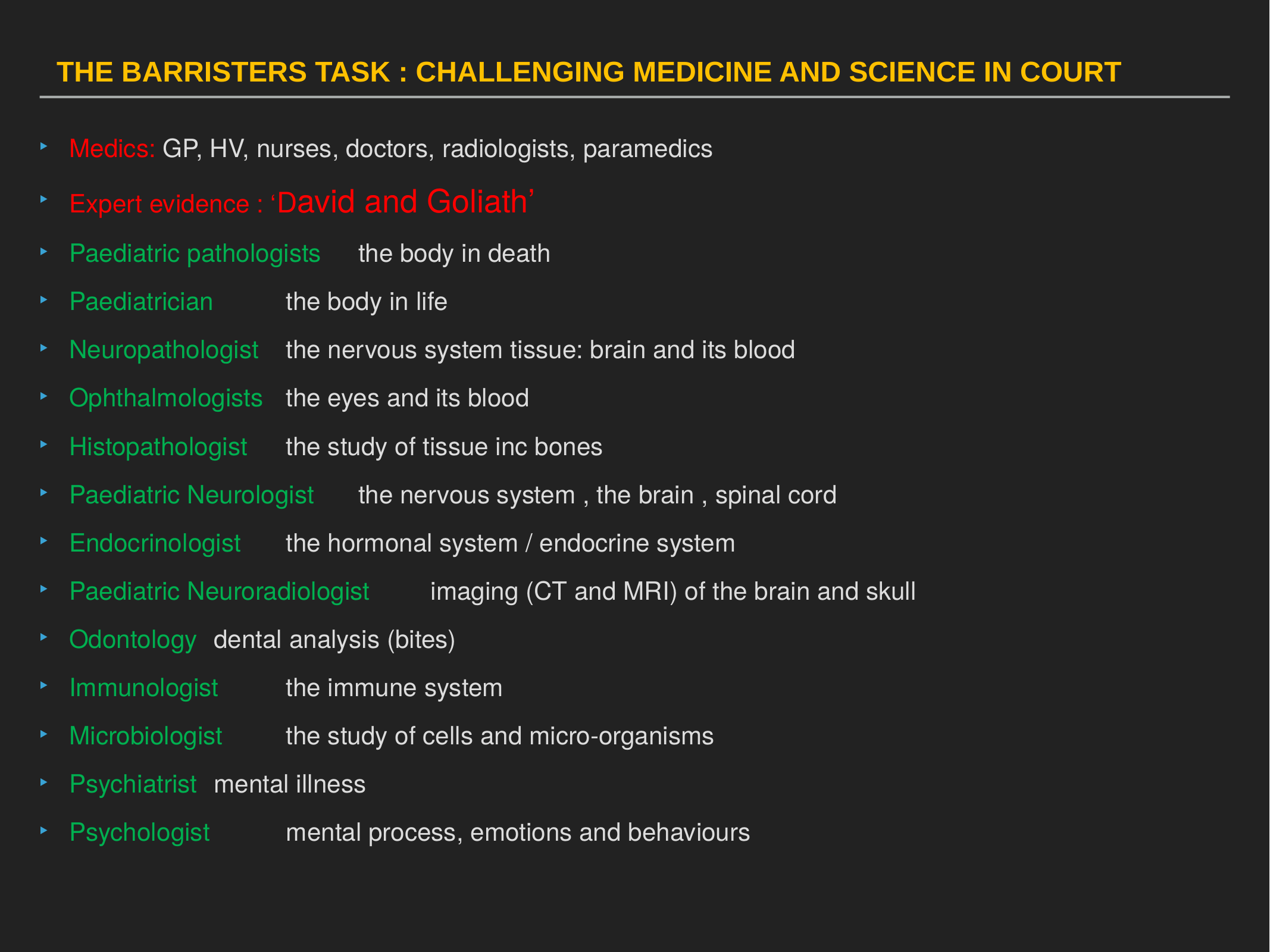

The barristers task : challenging Medicine and science in court
Medics: GP, HV, nurses, doctors, radiologists, paramedics
Expert evidence : ‘David and Goliath’
Paediatric pathologists  				the body in death
Paediatrician								the body in life
Neuropathologist 						the nervous system tissue: brain and its blood
Ophthalmologists 						the eyes and its blood
Histopathologist 							the study of tissue inc bones
Paediatric Neurologist 					the nervous system , the brain , spinal cord
Endocrinologist 							the hormonal system / endocrine system
Paediatric Neuroradiologist 			imaging (CT and MRI) of the brain and skull
Odontology 								dental analysis (bites)
Immunologist								the immune system
Microbiologist							the study of cells and micro-organisms
Psychiatrist								mental illness
Psychologist  							mental process, emotions and behaviours